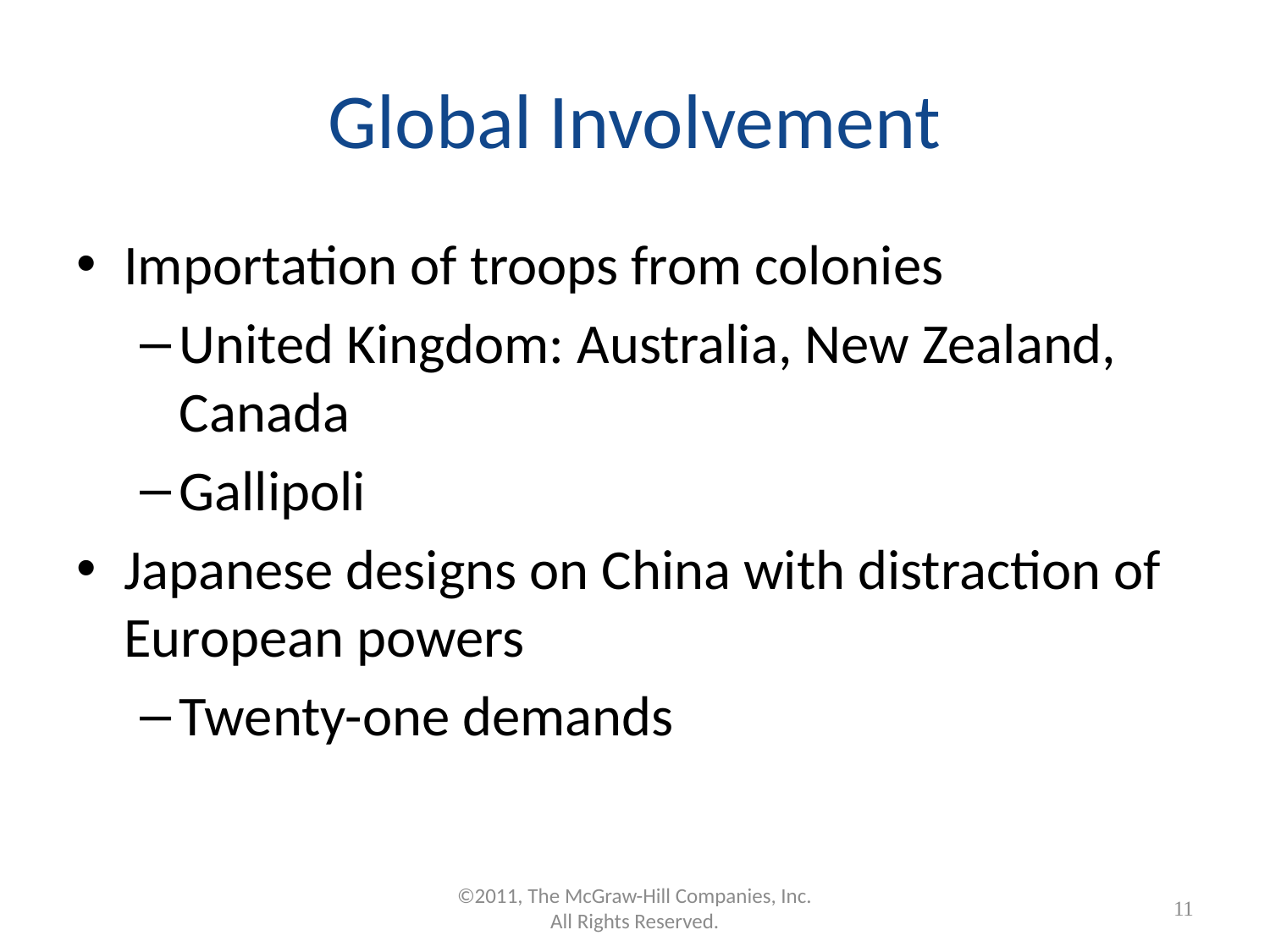

# Global Involvement
Importation of troops from colonies
United Kingdom: Australia, New Zealand, Canada
Gallipoli
Japanese designs on China with distraction of European powers
Twenty-one demands
©2011, The McGraw-Hill Companies, Inc. All Rights Reserved.
11